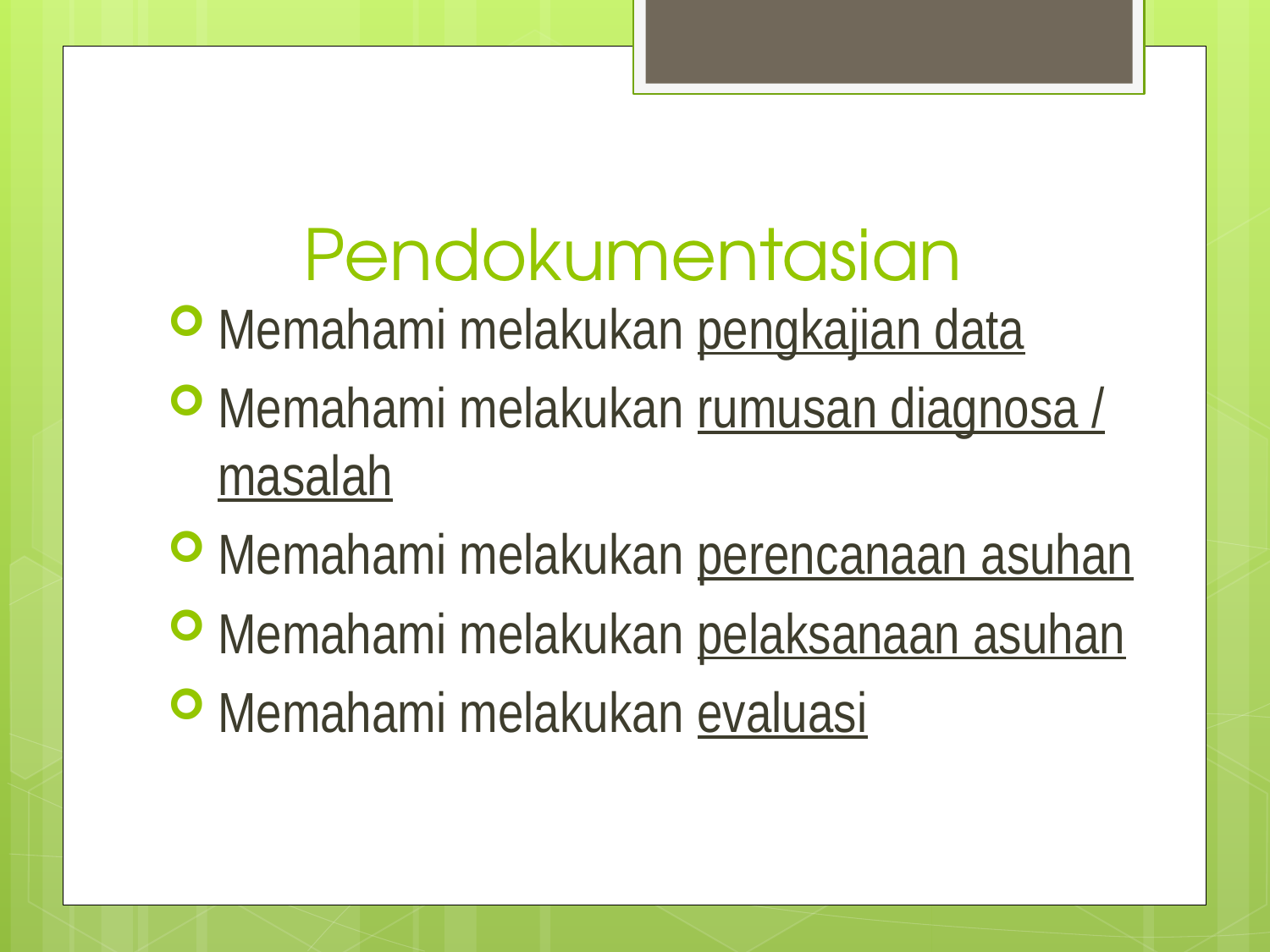

# Pendokumentasian
Memahami melakukan pengkajian data
Memahami melakukan rumusan diagnosa / masalah
Memahami melakukan perencanaan asuhan
Memahami melakukan pelaksanaan asuhan
Memahami melakukan evaluasi